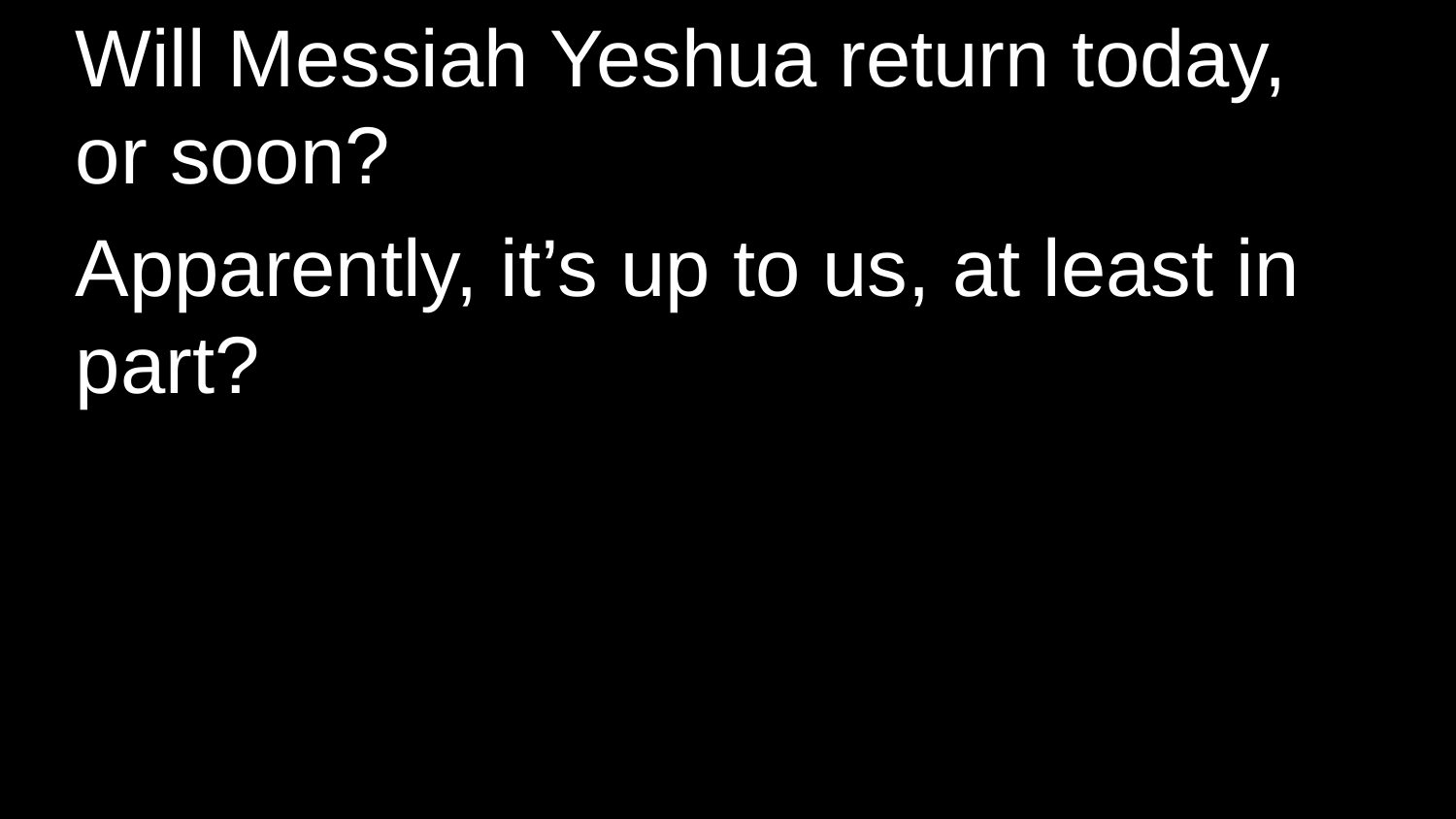

Will Messiah Yeshua return today, or soon?
Apparently, it’s up to us, at least in part?